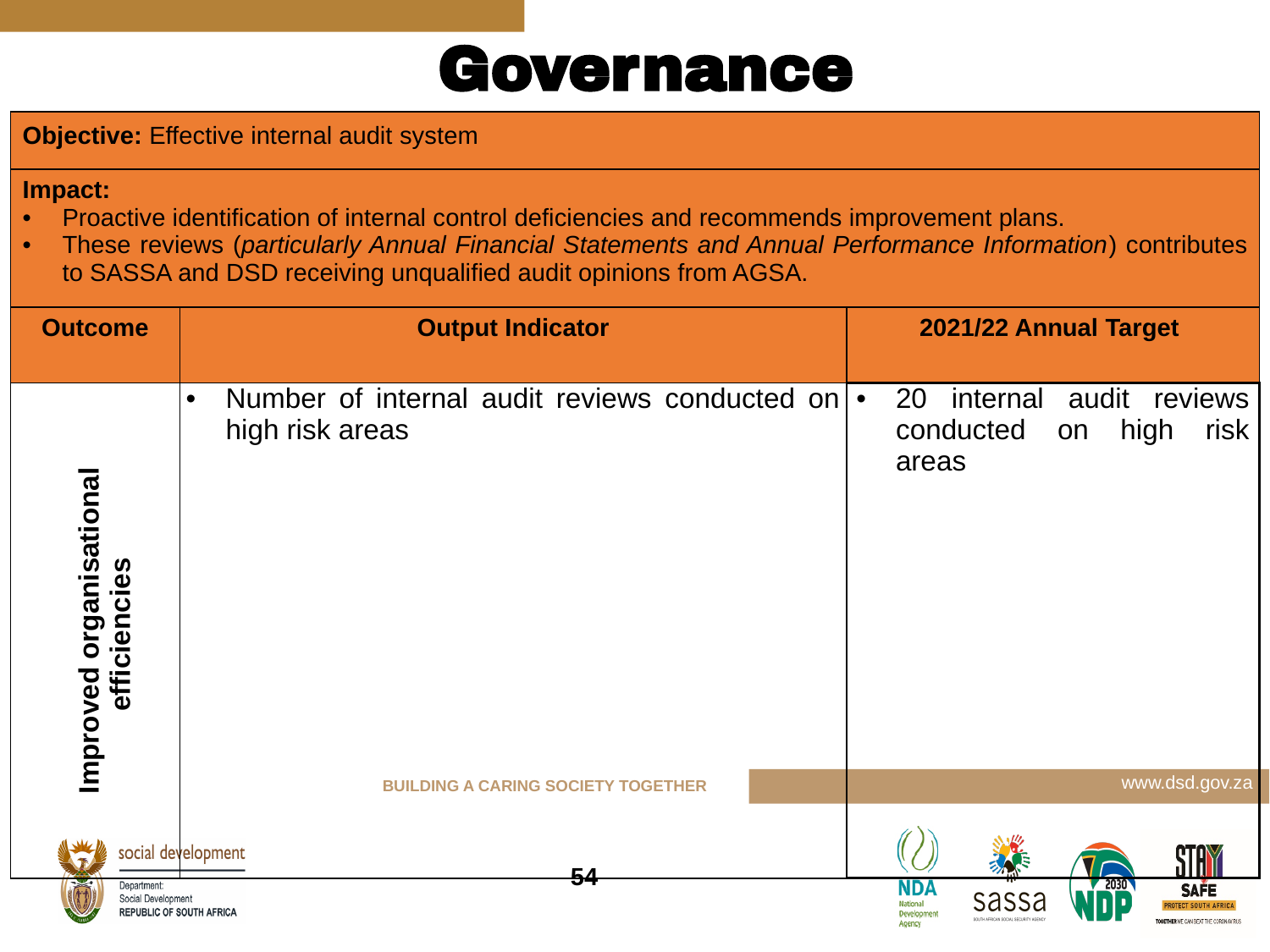

Governance
| Objective: Effective internal audit system |  |  |
| --- | --- | --- |
| Impact: Proactive identification of internal control deficiencies and recommends improvement plans. These reviews (particularly Annual Financial Statements and Annual Performance Information) contributes to SASSA and DSD receiving unqualified audit opinions from AGSA. |  |  |
| Outcome | Output Indicator | 2021/22 Annual Target |
| Improved organisational efficiencies | Number of internal audit reviews conducted on high risk areas | 20 internal audit reviews conducted on high risk areas |
54